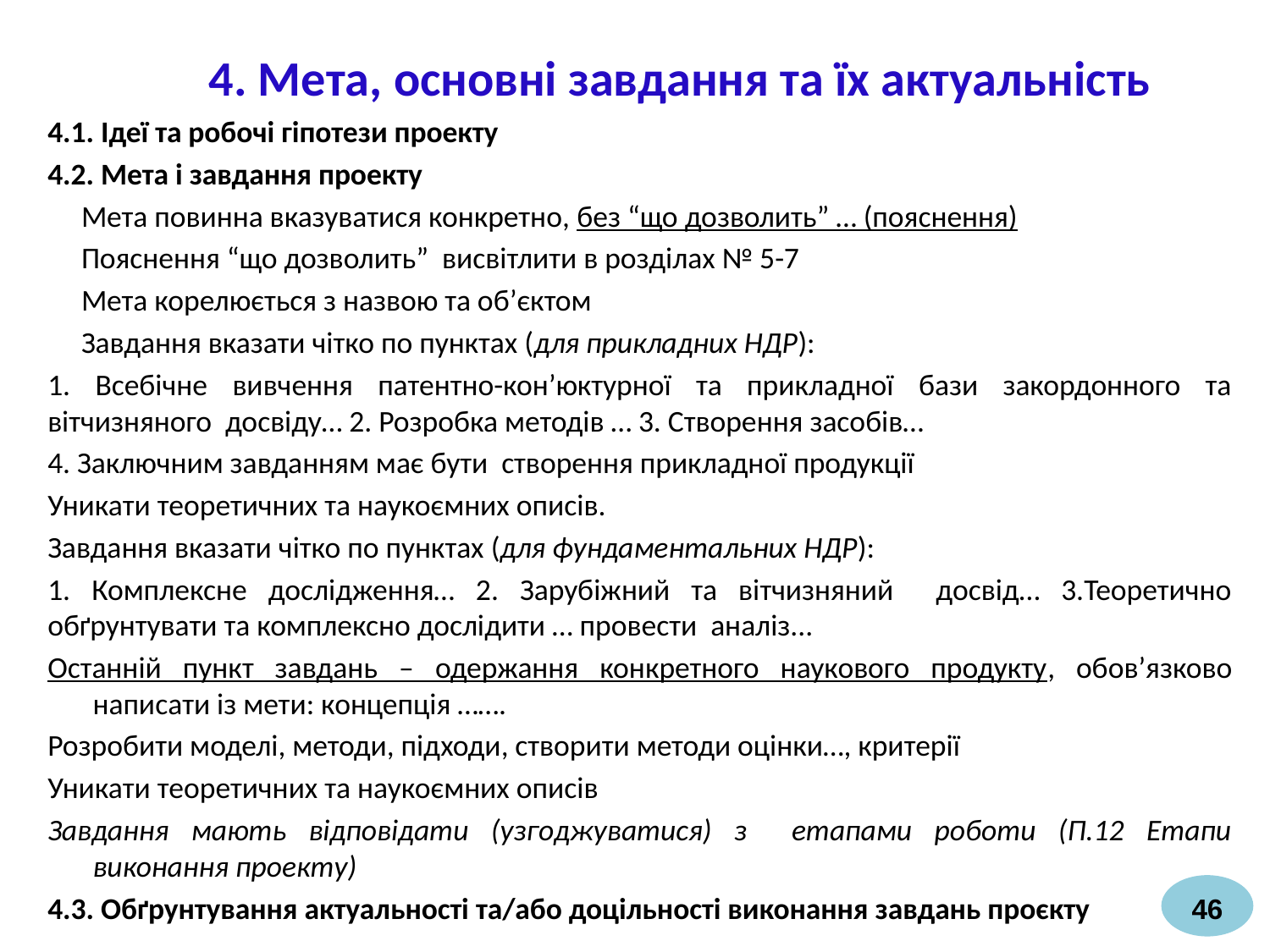

4. Мета, основні завдання та їх актуальність
4.1. Ідеї та робочі гіпотези проекту
4.2. Мета і завдання проекту
     Мета повинна вказуватися конкретно, без “що дозволить” … (пояснення)
     Пояснення “що дозволить”  висвітлити в розділах № 5-7
     Мета корелюється з назвою та об’єктом
     Завдання вказати чітко по пунктах (для прикладних НДР):
1. Всебічне вивчення патентно-кон’юктурної та прикладної бази закордонного та вітчизняного  досвіду… 2. Розробка методів … 3. Створення засобів…
4. Заключним завданням має бути  створення прикладної продукції
Уникати теоретичних та наукоємних описів.
Завдання вказати чітко по пунктах (для фундаментальних НДР):
1. Комплексне дослідження… 2. Зарубіжний та вітчизняний  досвід… 3.Теоретично обґрунтувати та комплексно дослідити … провести  аналіз...
Останній пункт завдань – одержання конкретного наукового продукту, обов’язково написати із мети: концепція …….
Розробити моделі, методи, підходи, створити методи оцінки…, критерії
Уникати теоретичних та наукоємних описів
Завдання мають відповідати (узгоджуватися) з  етапами роботи (П.12 Етапи виконання проекту)
4.3. Обґрунтування актуальності та/або доцільності виконання завдань проєкту
46